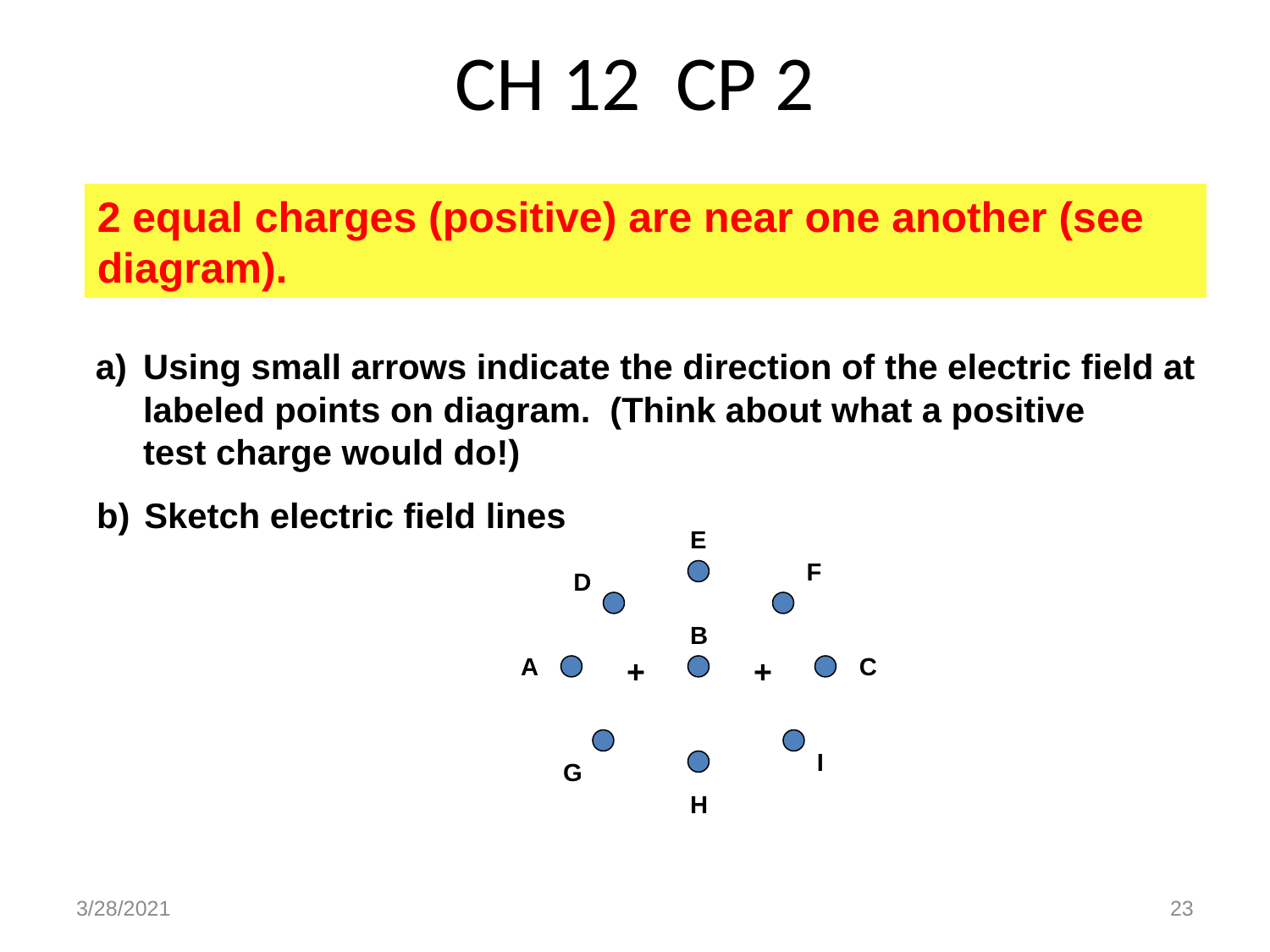

# CH 12  CP 2
2 equal charges (positive) are near one another (see diagram).
Using small arrows indicate the direction of the electric field at
	labeled points on diagram.  (Think about what a positive
	test charge would do!)
Sketch electric field lines
E
F
D

B
A
+
+
C

I
G

H
3/28/2021
23